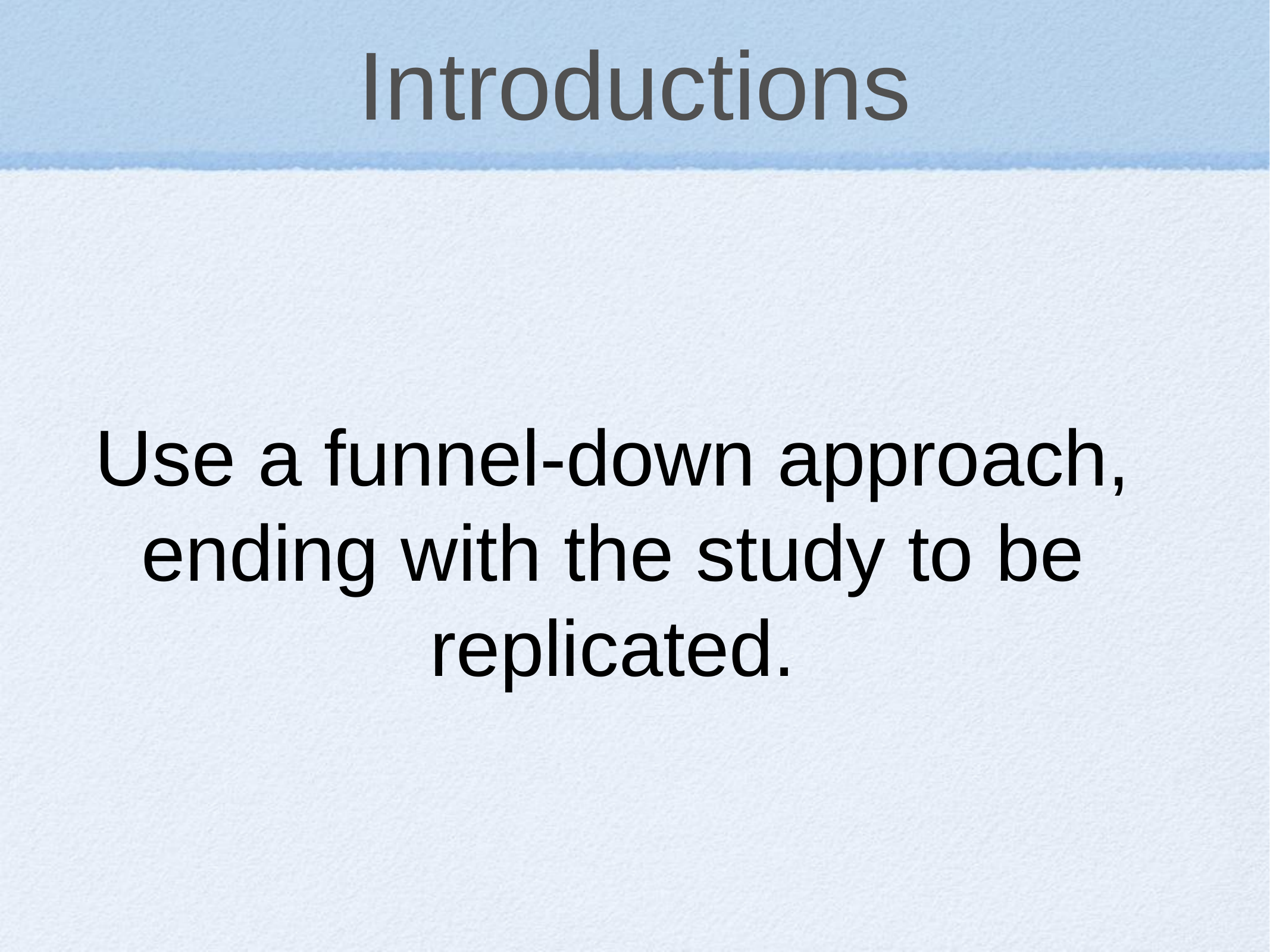

# Introductions
Use a funnel-down approach, ending with the study to be replicated.